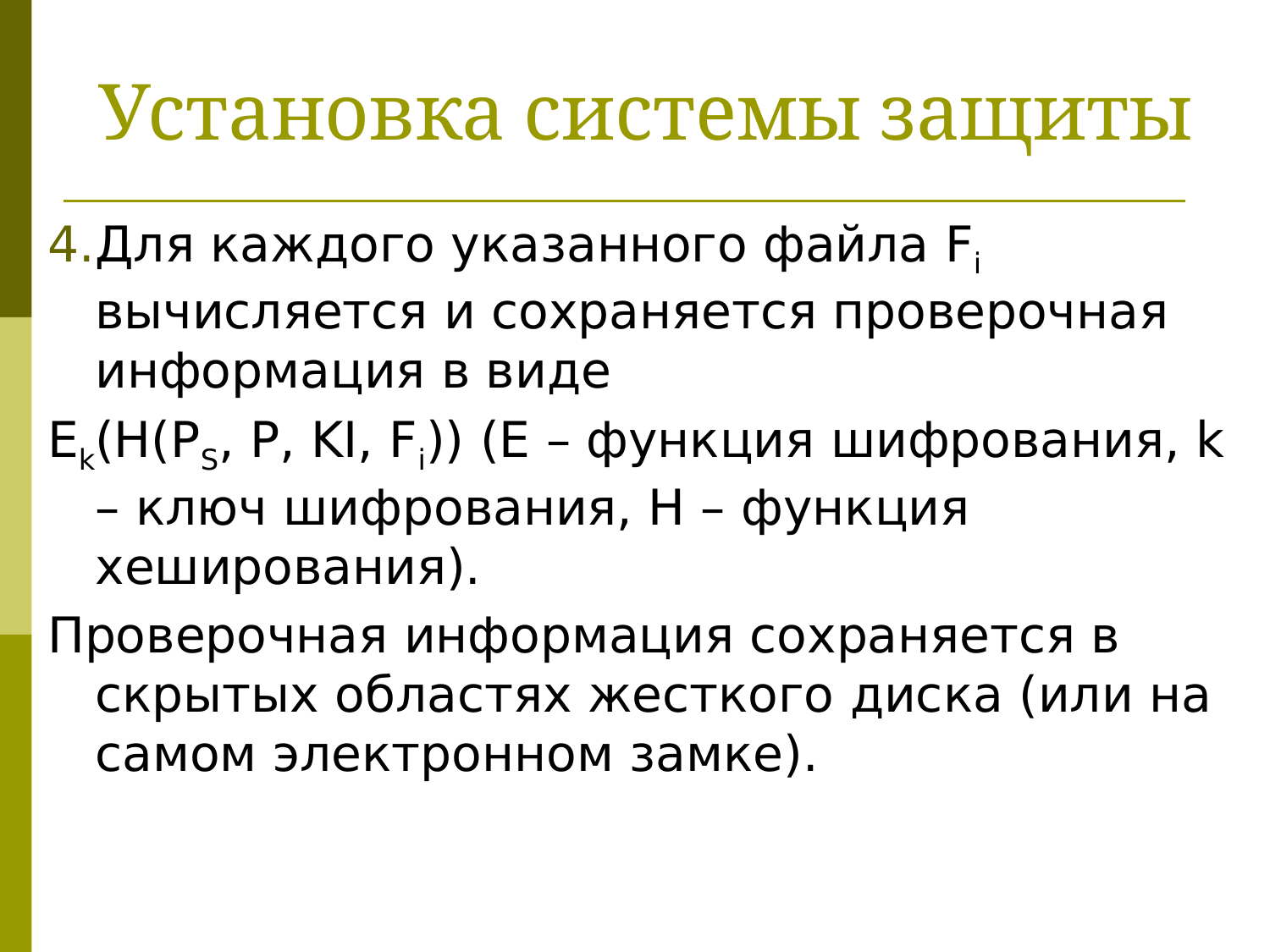

# Установка системы защиты
Для каждого указанного файла Fi вычисляется и сохраняется проверочная информация в виде
Ek(H(PS, P, KI, Fi)) (E – функция шифрования, k – ключ шифрования, H – функция хеширования).
Проверочная информация сохраняется в скрытых областях жесткого диска (или на самом электронном замке).